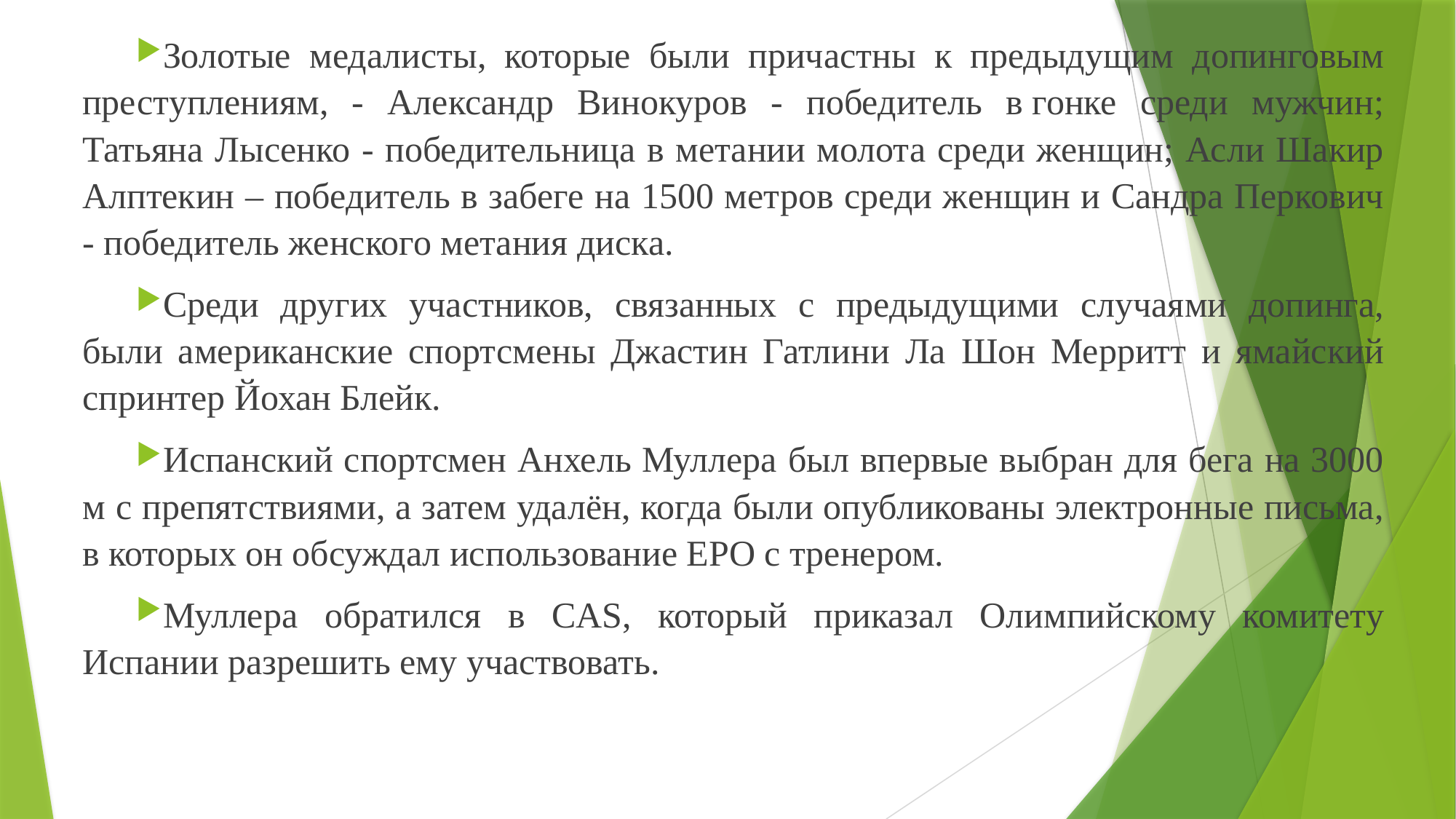

Золотые медалисты, которые были причастны к предыдущим допинговым преступлениям, - Александр Винокуров - победитель в гонке среди мужчин; Татьяна Лысенко - победительница в метании молота среди женщин; Асли Шакир Алптекин – победитель в забеге на 1500 метров среди женщин и Сандра Перкович - победитель женского метания диска.
Среди других участников, связанных с предыдущими случаями допинга, были американские спортсмены Джастин Гатлини Ла Шон Мерритт и ямайский спринтер Йохан Блейк.
Испанский спортсмен Анхель Муллера был впервые выбран для бега на 3000 м с препятствиями, а затем удалён, когда были опубликованы электронные письма, в которых он обсуждал использование EPO с тренером.
Муллера обратился в CAS, который приказал Олимпийскому комитету Испании разрешить ему участвовать.